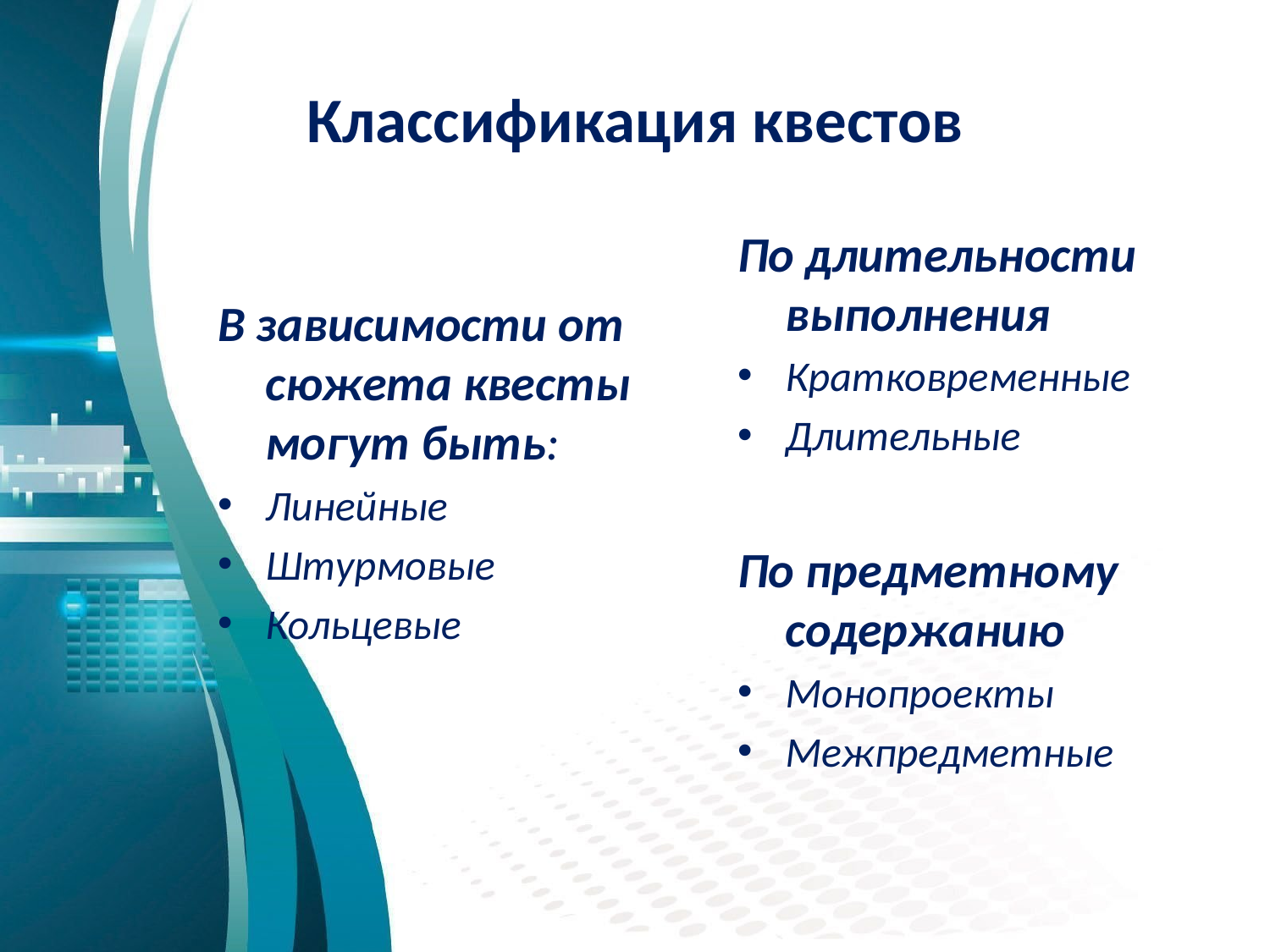

# Классификация квестов
По длительности выполнения
Кратковременные
Длительные

По предметному содержанию
Монопроекты
Межпредметные

В зависимости от сюжета квесты могут быть:
Линейные
Штурмовые
Кольцевые